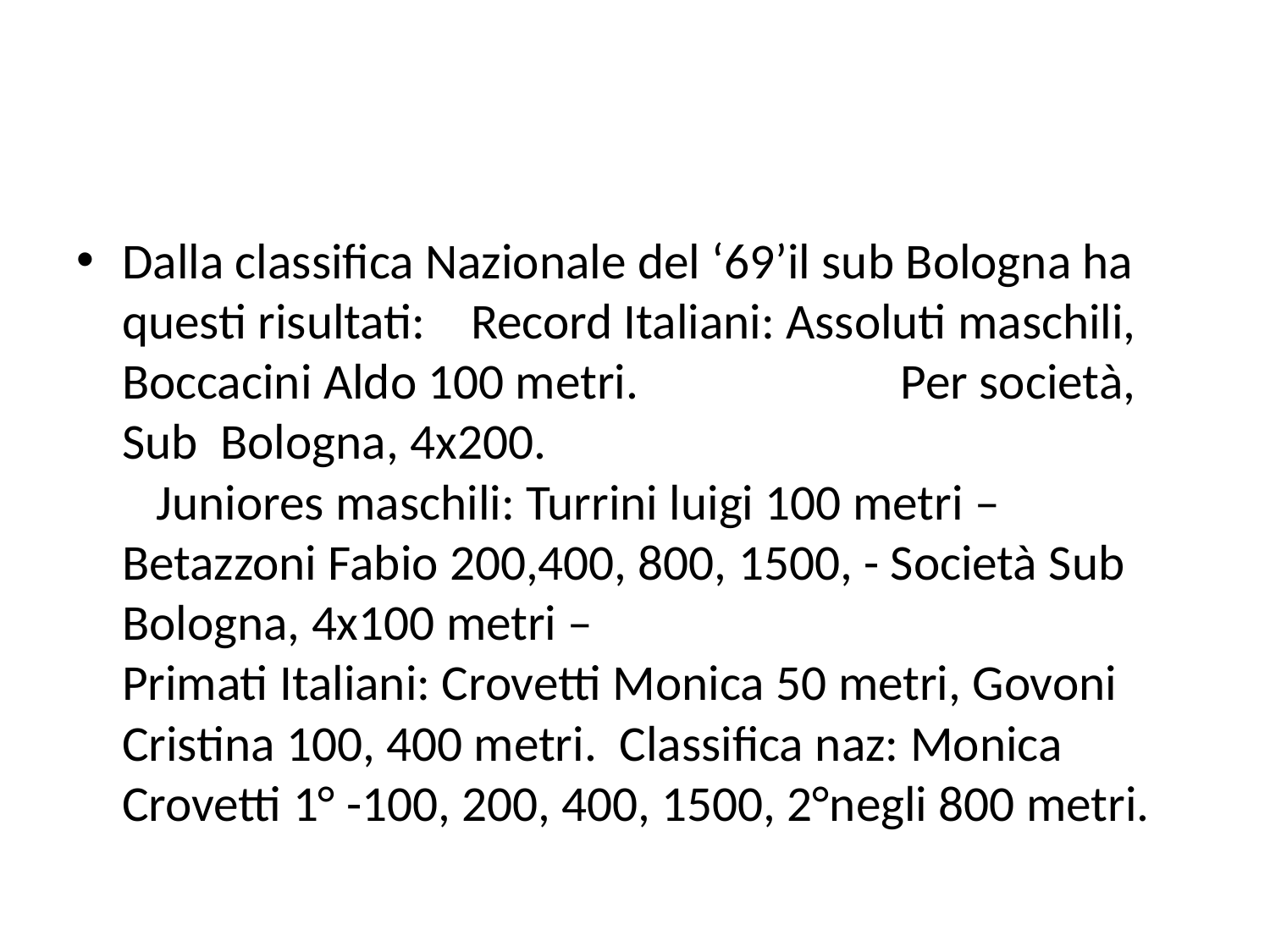

#
Dalla classifica Nazionale del ‘69’il sub Bologna ha questi risultati:    Record Italiani: Assoluti maschili, Boccacini Aldo 100 metri.                       Per società, Sub  Bologna, 4x200.                                                            Juniores maschili: Turrini luigi 100 metri – Betazzoni Fabio 200,400, 800, 1500, - Società Sub Bologna, 4x100 metri –                                            Primati Italiani: Crovetti Monica 50 metri, Govoni Cristina 100, 400 metri.  Classifica naz: Monica Crovetti 1° -100, 200, 400, 1500, 2°negli 800 metri.